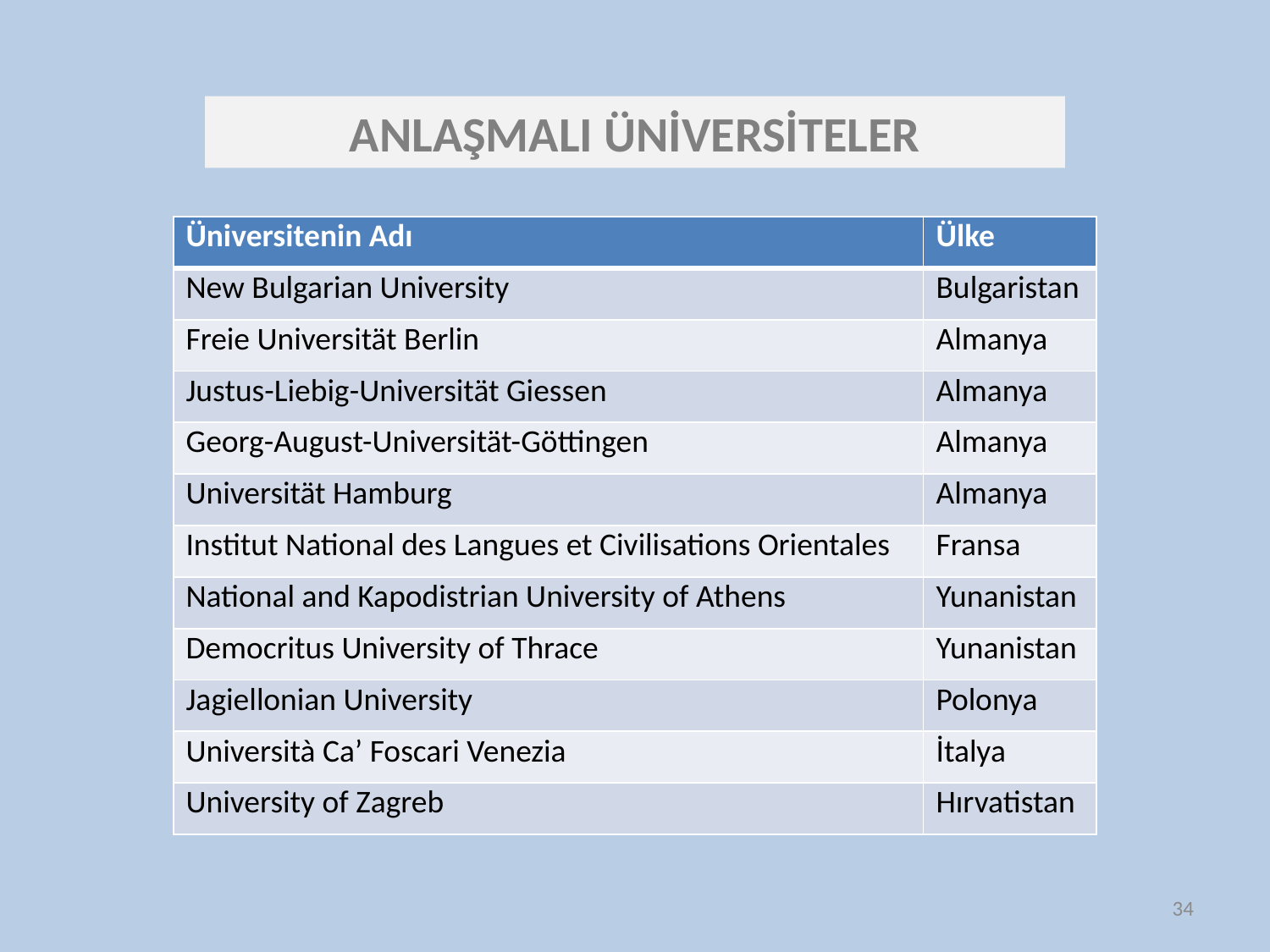

ANLAŞMALI ÜNİVERSİTELER
| Üniversitenin Adı | Ülke |
| --- | --- |
| New Bulgarian University | Bulgaristan |
| Freie Universität Berlin | Almanya |
| Justus-Liebig-Universität Giessen | Almanya |
| Georg-August-Universität-Göttingen | Almanya |
| Universität Hamburg | Almanya |
| Institut National des Langues et Civilisations Orientales | Fransa |
| National and Kapodistrian University of Athens | Yunanistan |
| Democritus University of Thrace | Yunanistan |
| Jagiellonian University | Polonya |
| Università Ca’ Foscari Venezia | İtalya |
| University of Zagreb | Hırvatistan |

34